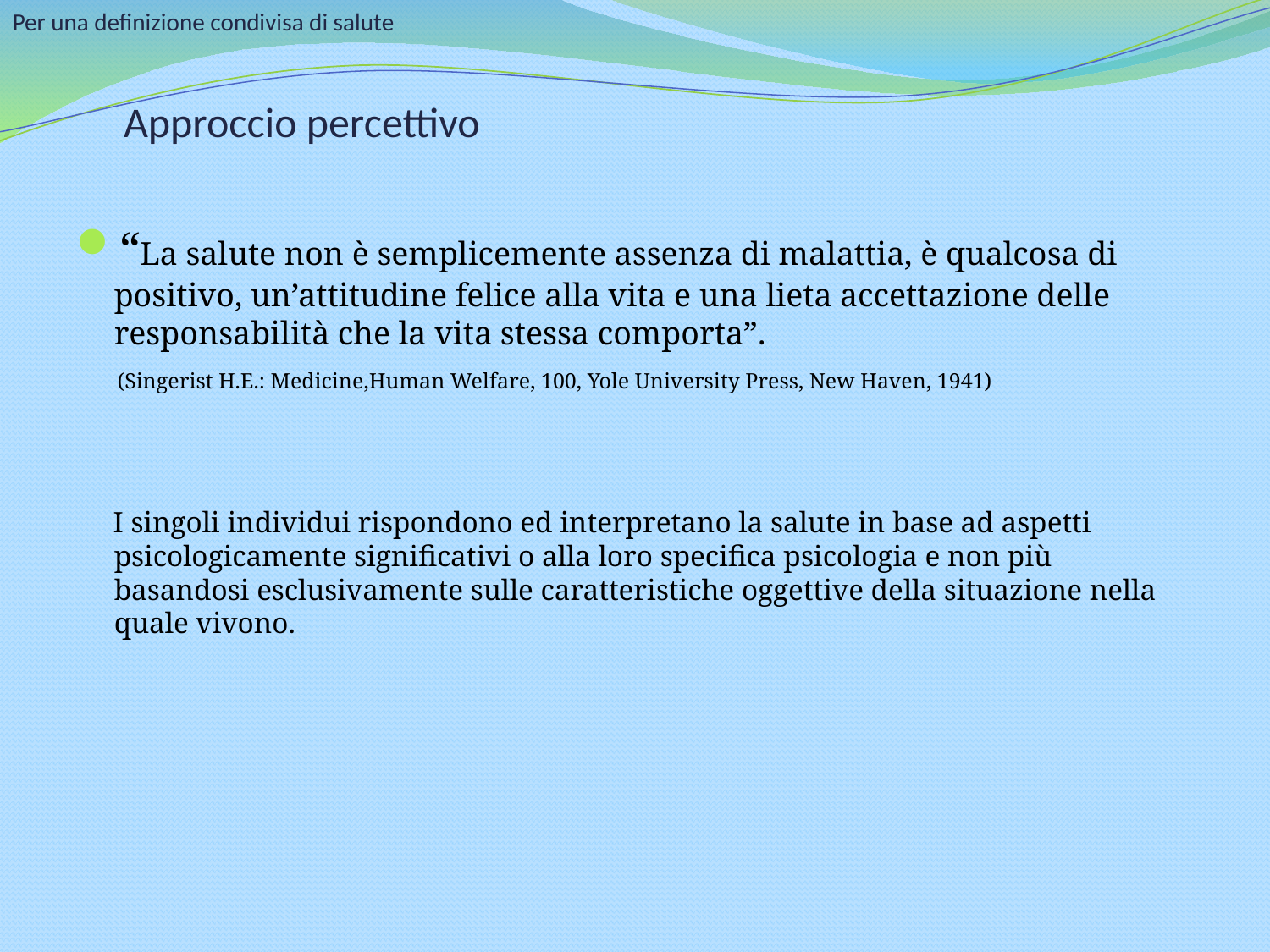

Per una definizione condivisa di salute
     Approccio percettivo

“La salute non è semplicemente assenza di malattia, è qualcosa di positivo, un’attitudine felice alla vita e una lieta accettazione delle responsabilità che la vita stessa comporta”.
     (Singerist H.E.: Medicine,Human Welfare, 100, Yole University Press, New Haven, 1941)

     I singoli individui rispondono ed interpretano la salute in base ad aspetti psicologicamente significativi o alla loro specifica psicologia e non più basandosi esclusivamente sulle caratteristiche oggettive della situazione nella quale vivono.